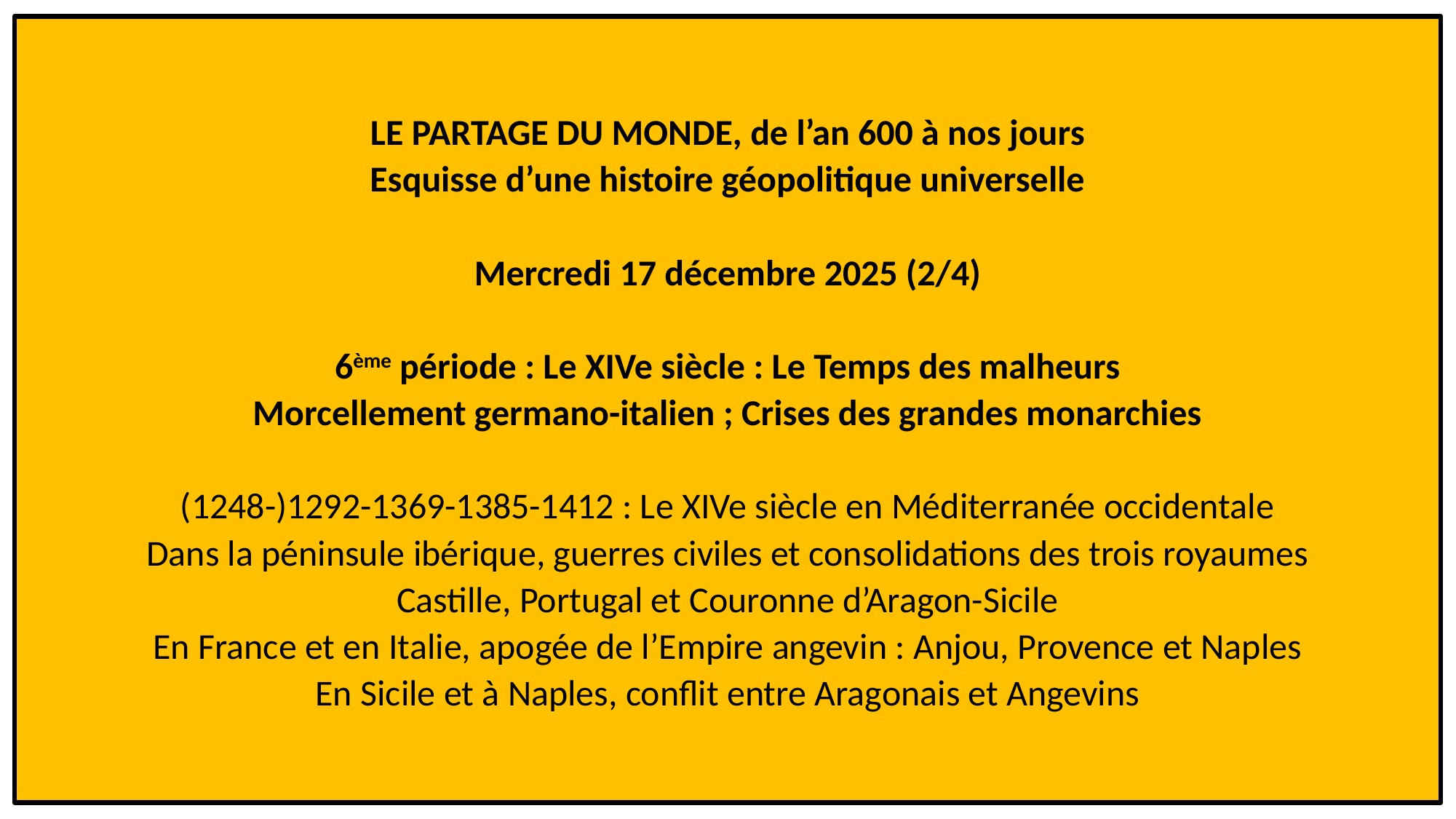

# LE PARTAGE DU MONDE, de l’an 600 à nos jours Esquisse d’une histoire géopolitique universelle Mercredi 17 décembre 2025 (2/4) 6ème période : Le XIVe siècle : Le Temps des malheurs Morcellement germano-italien ; Crises des grandes monarchies (1248-)1292-1369-1385-1412 : Le XIVe siècle en Méditerranée occidentale Dans la péninsule ibérique, guerres civiles et consolidations des trois royaumes Castille, Portugal et Couronne d’Aragon-Sicile En France et en Italie, apogée de l’Empire angevin : Anjou, Provence et Naples En Sicile et à Naples, conflit entre Aragonais et Angevins
1